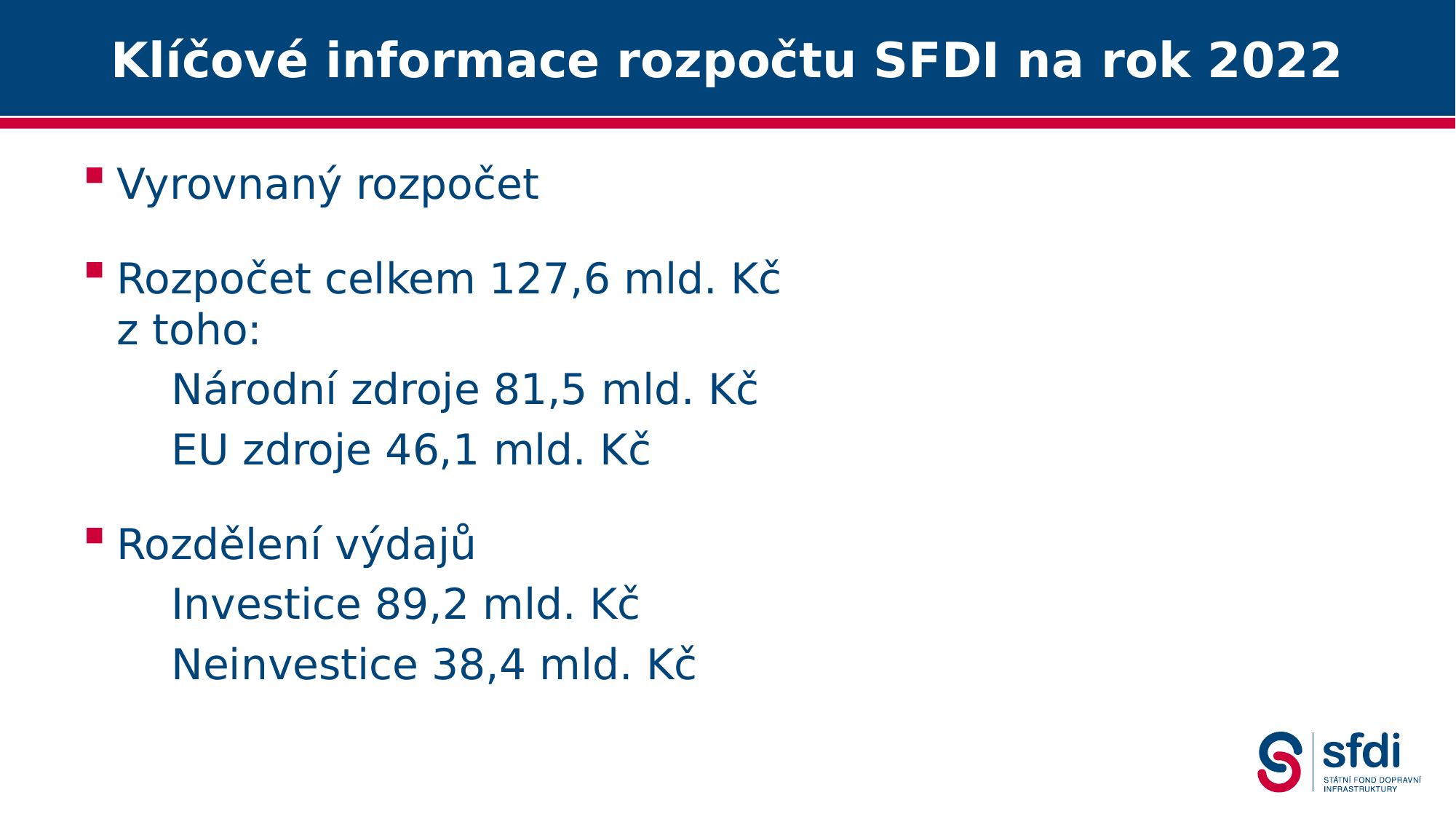

# Klíčové informace rozpočtu SFDI na rok 2022
Vyrovnaný rozpočet

Rozpočet celkem 127,6 mld. Kč
z toho:
Národní zdroje 81,5 mld. Kč
EU zdroje 46,1 mld. Kč

Rozdělení výdajů
Investice 89,2 mld. Kč
Neinvestice 38,4 mld. Kč